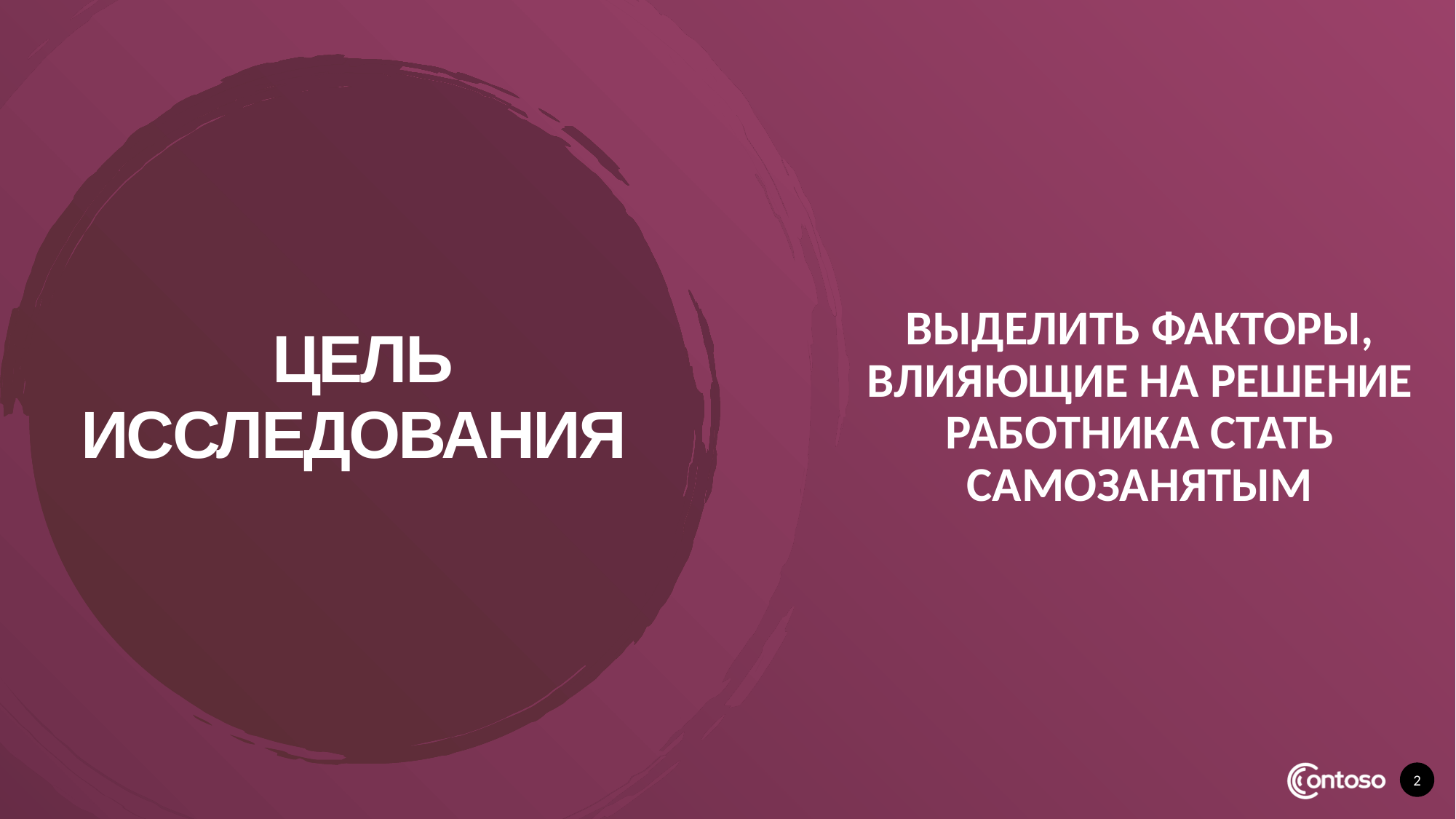

Выделить факторы, влияющие на решение работника стать самозанятым
# Цель исследования
2